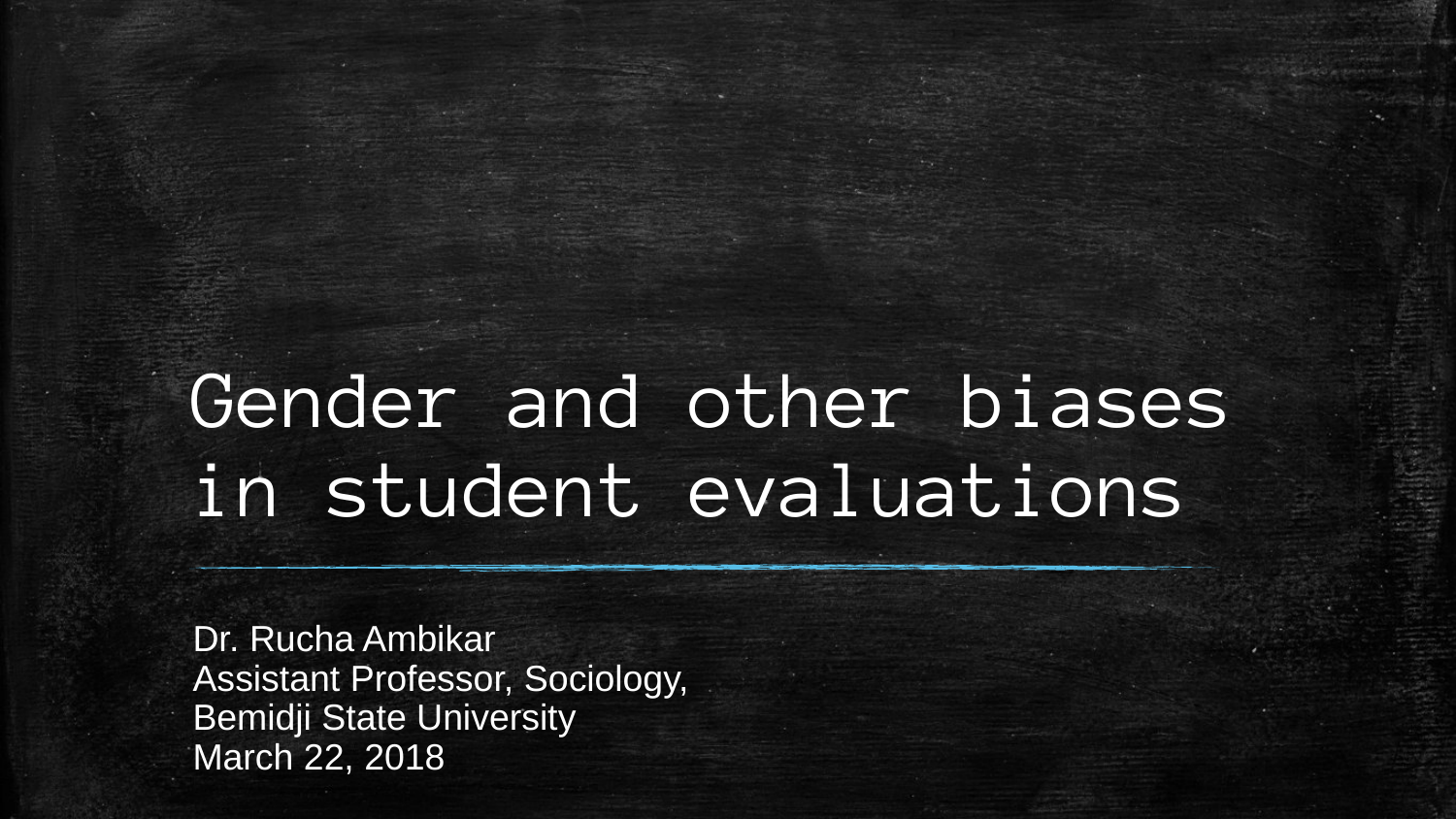

# Gender and other biases in student evaluations
Dr. Rucha Ambikar
Assistant Professor, Sociology,
Bemidji State University
March 22, 2018